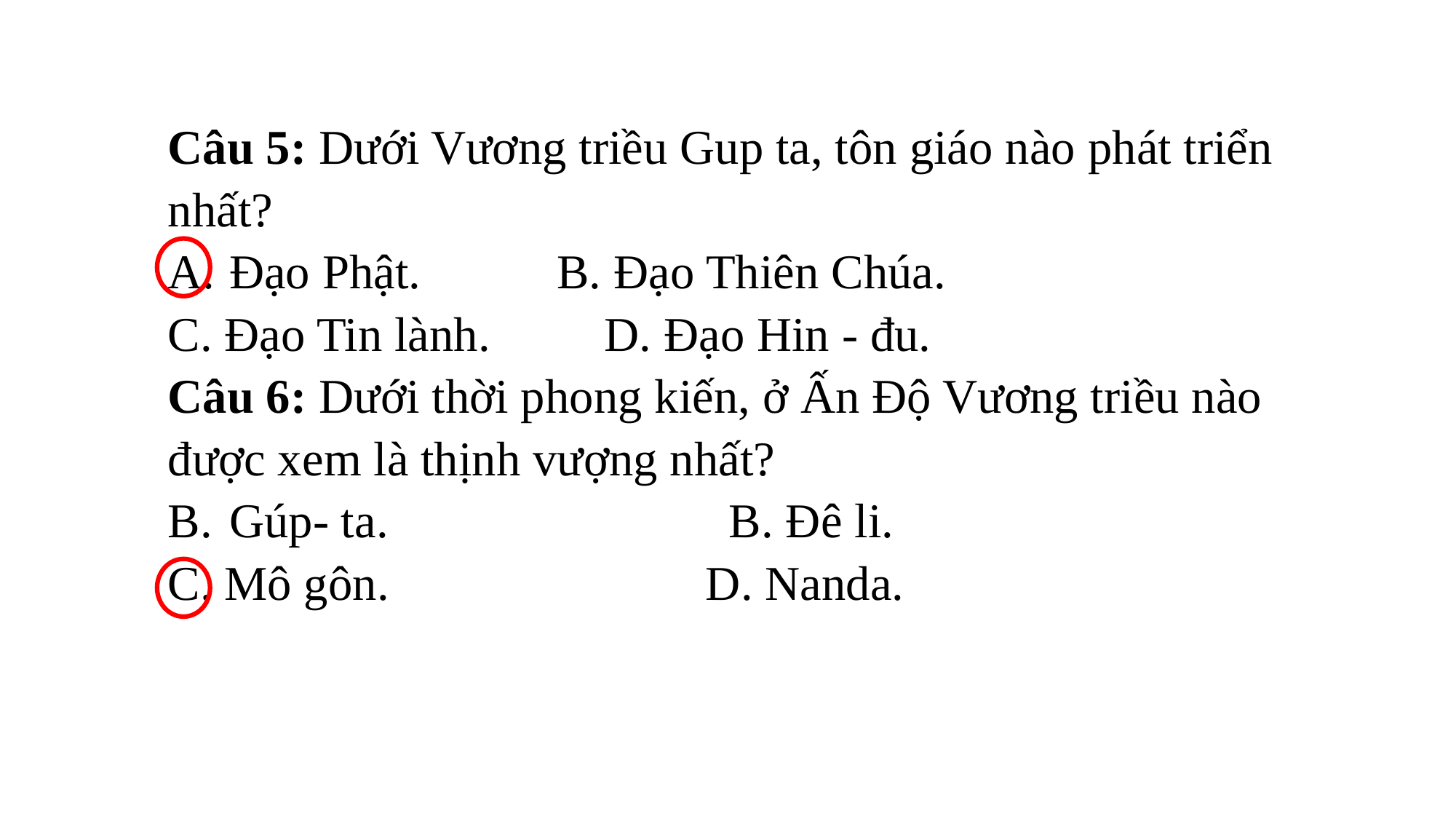

Câu 5: Dưới Vương triều Gup ta, tôn giáo nào phát triển nhất?
Đạo Phật.	         B. Đạo Thiên Chúa.
C. Đạo Tin lành.  	D. Đạo Hin - đu.
Câu 6: Dưới thời phong kiến, ở Ấn Độ Vương triều nào được xem là thịnh vượng nhất?
Gúp- ta.                            B. Đê li.
C. Mô gôn.                          D. Nanda.